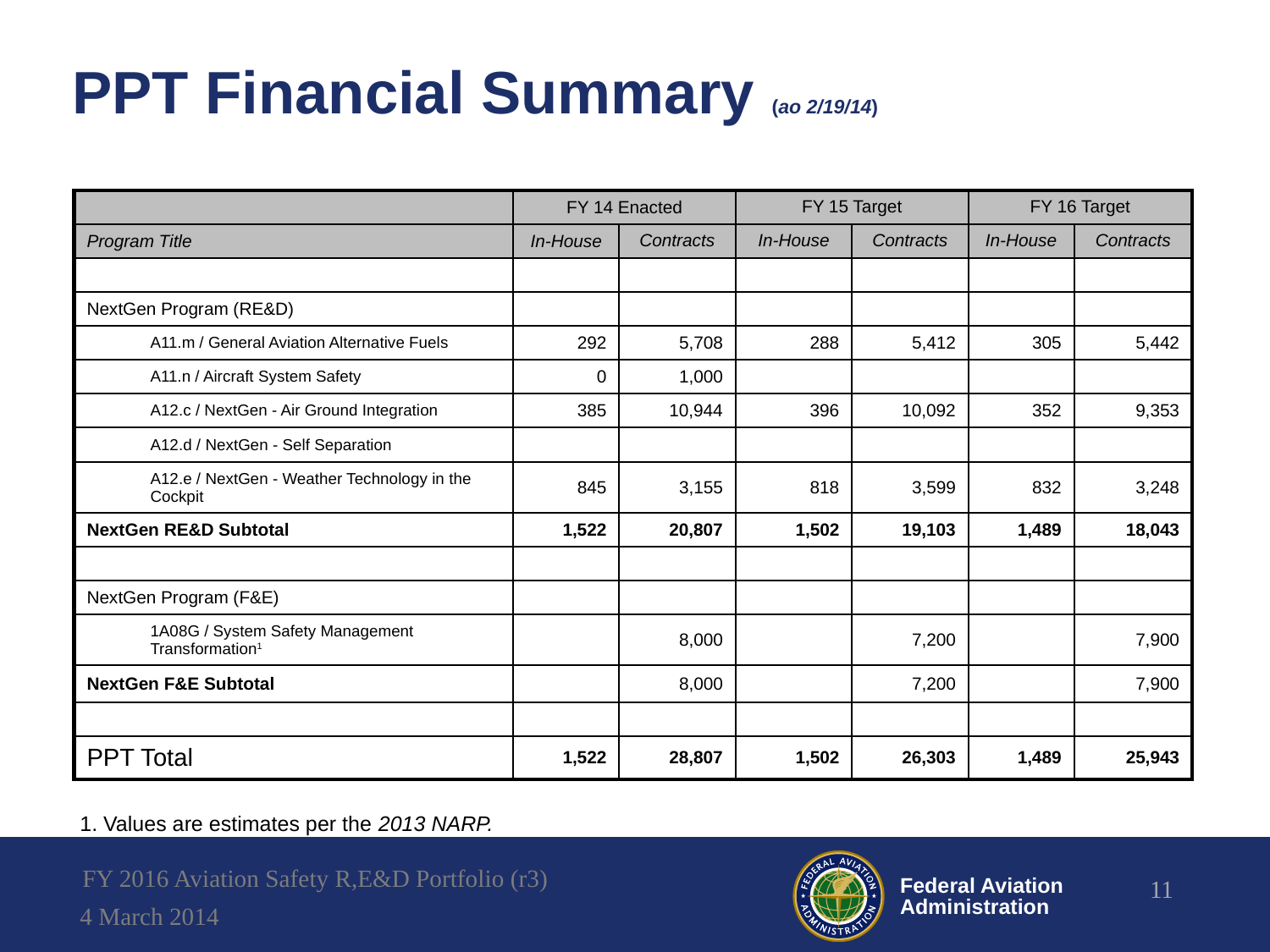

# PPT Financial Summary (ao 2/19/14)
|  | FY 14 Enacted |  | FY 15 Target |  | FY 16 Target |  |
| --- | --- | --- | --- | --- | --- | --- |
| Program Title | In-House | Contracts | In-House | Contracts | In-House | Contracts |
|  |  |  |  |  |  |  |
| NextGen Program (RE&D) |  |  |  |  |  |  |
| A11.m / General Aviation Alternative Fuels | 292 | 5,708 | 288 | 5,412 | 305 | 5,442 |
| A11.n / Aircraft System Safety | 0 | 1,000 |  |  |  |  |
| A12.c / NextGen - Air Ground Integration | 385 | 10,944 | 396 | 10,092 | 352 | 9,353 |
| A12.d / NextGen - Self Separation |  |  |  |  |  |  |
| A12.e / NextGen - Weather Technology in the Cockpit | 845 | 3,155 | 818 | 3,599 | 832 | 3,248 |
| NextGen RE&D Subtotal | 1,522 | 20,807 | 1,502 | 19,103 | 1,489 | 18,043 |
|  |  |  |  |  |  |  |
| NextGen Program (F&E) |  |  |  |  |  |  |
| 1A08G / System Safety Management Transformation1 |  | 8,000 |  | 7,200 |  | 7,900 |
| NextGen F&E Subtotal |  | 8,000 |  | 7,200 |  | 7,900 |
|  |  |  |  |  |  |  |
| PPT Total | 1,522 | 28,807 | 1,502 | 26,303 | 1,489 | 25,943 |
1. Values are estimates per the 2013 NARP.
FY 2016 Aviation Safety R,E&D Portfolio (r3)
11
4 March 2014